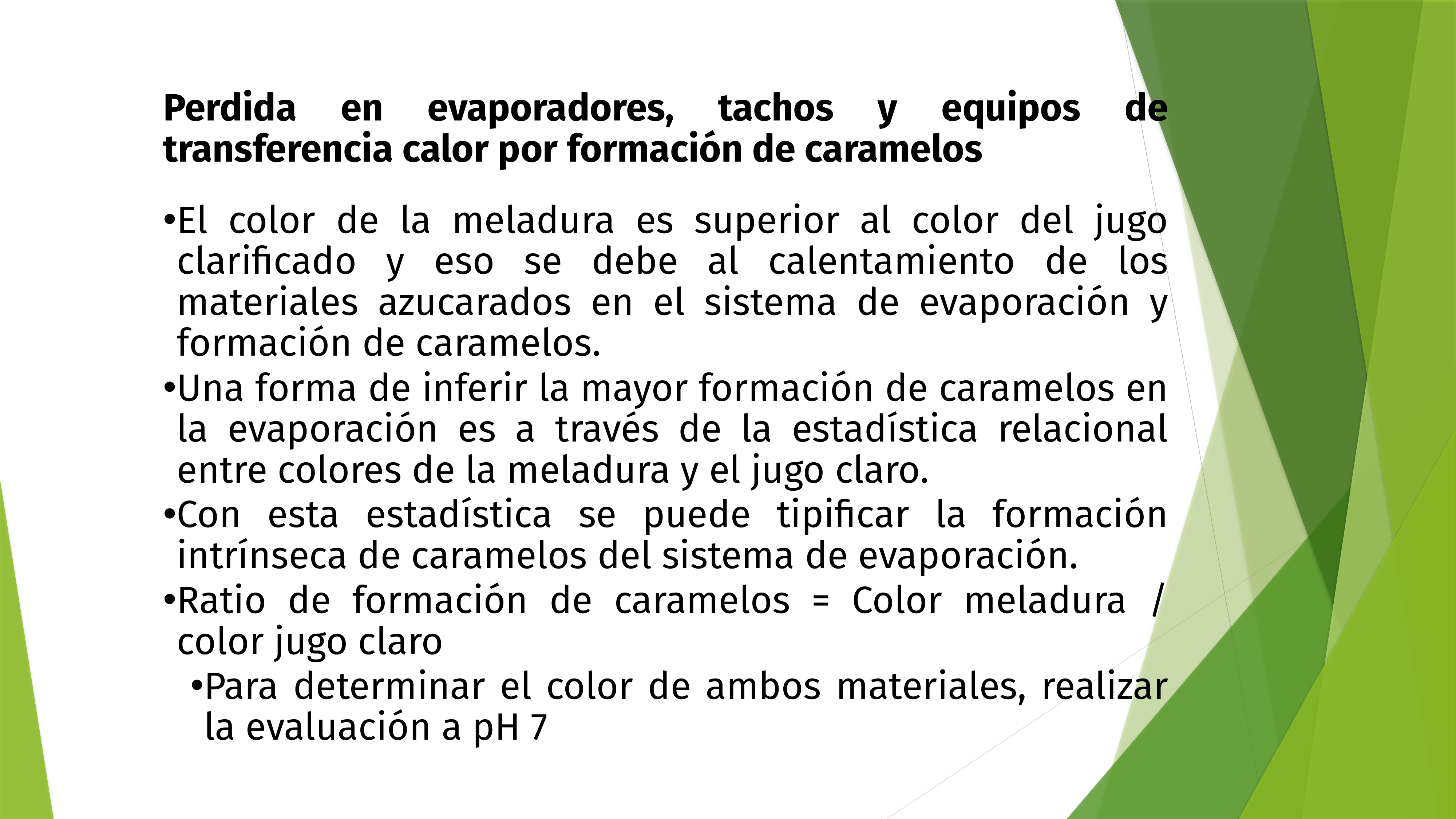

Perdida en evaporadores, tachos y equipos de transferencia calor por formación de caramelos

El color de la meladura es superior al color del jugo clarificado y eso se debe al calentamiento de los materiales azucarados en el sistema de evaporación y formación de caramelos.
Una forma de inferir la mayor formación de caramelos en la evaporación es a través de la estadística relacional entre colores de la meladura y el jugo claro.
Con esta estadística se puede tipificar la formación intrínseca de caramelos del sistema de evaporación.
Ratio de formación de caramelos = Color meladura / color jugo claro
Para determinar el color de ambos materiales, realizar la evaluación a pH 7